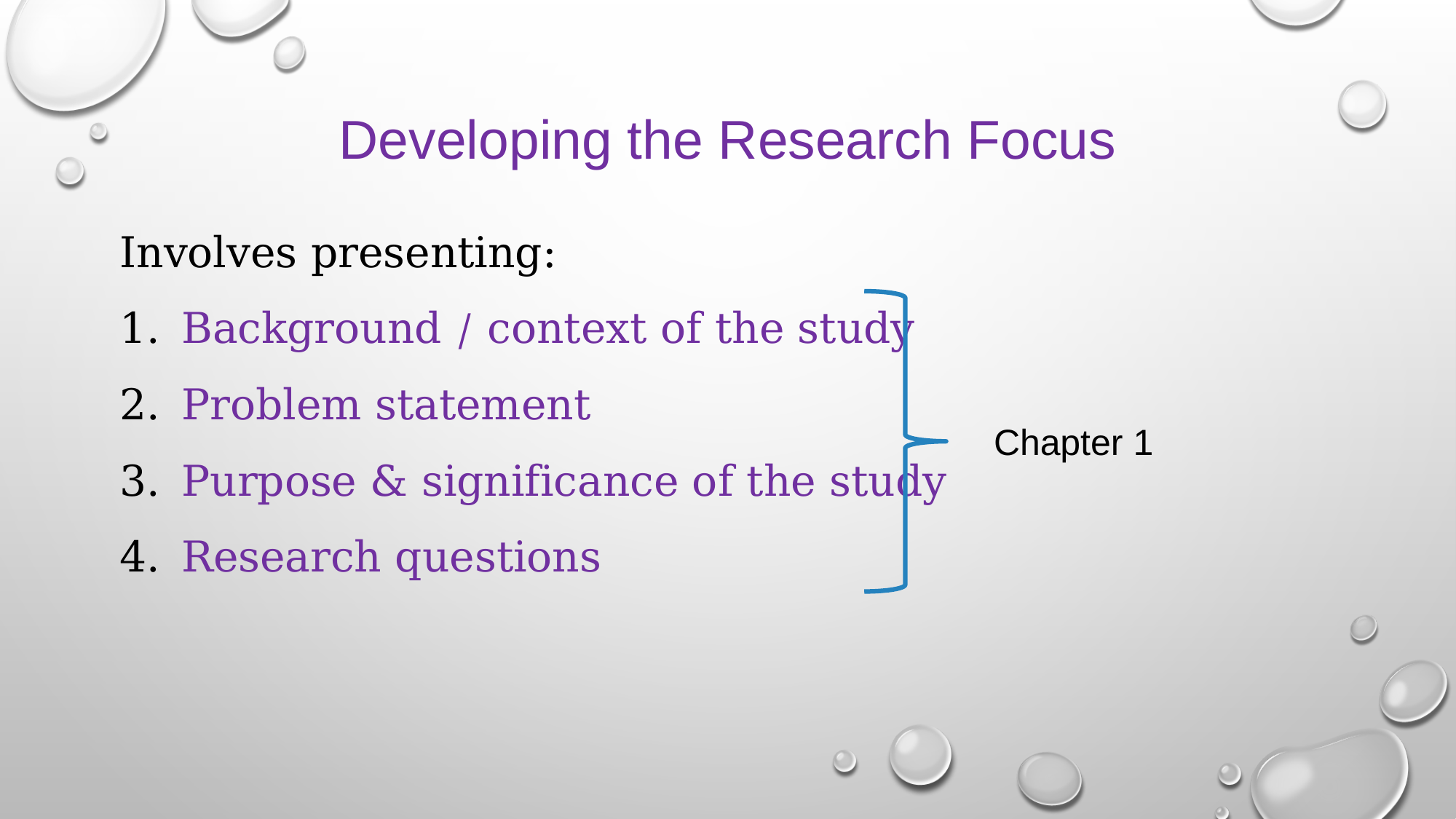

# Developing the Research Focus
Involves presenting:
Background / context of the study
Problem statement
Purpose & significance of the study
Research questions

Chapter 1